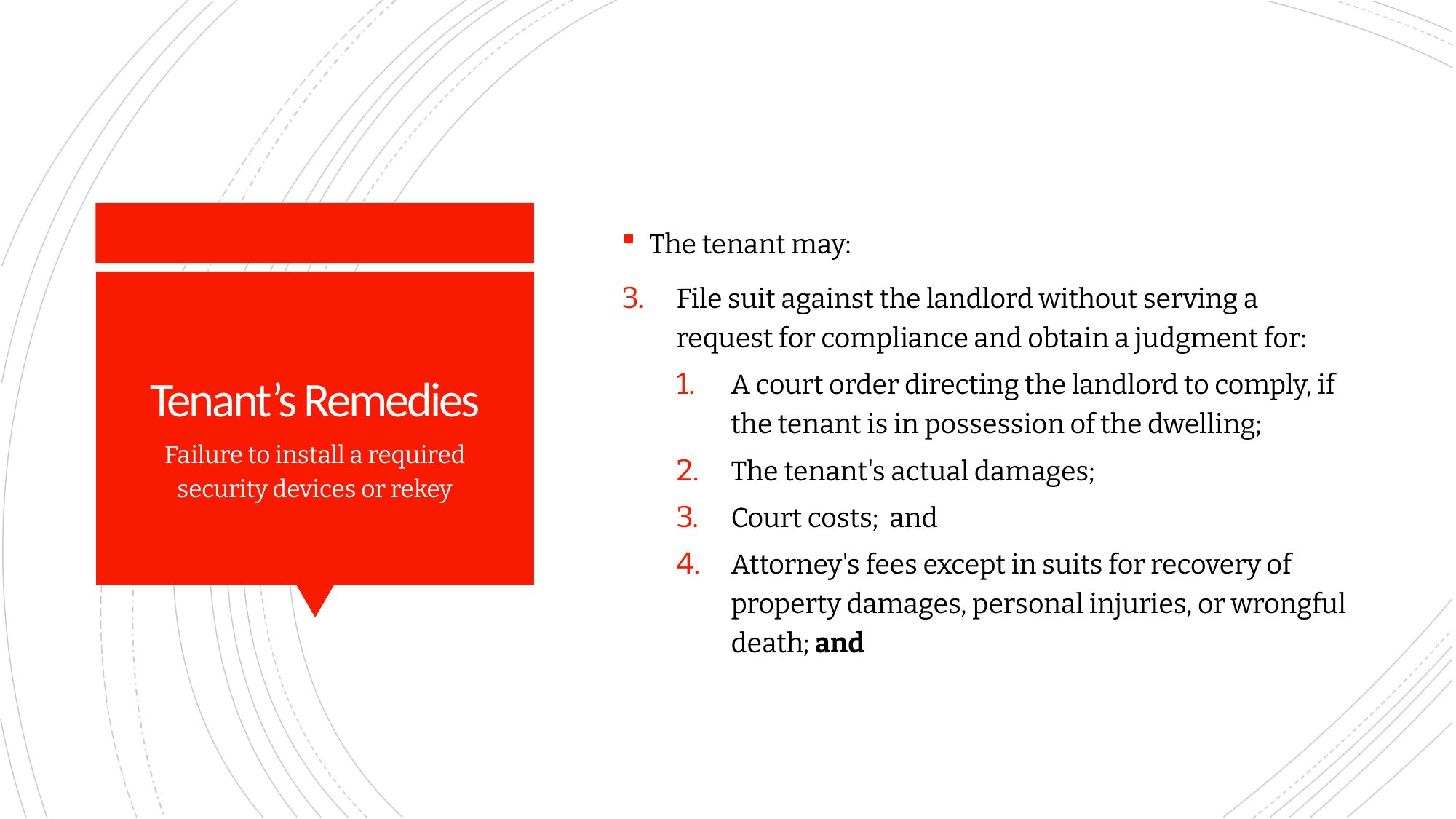

The tenant may:
File suit against the landlord without serving a request for compliance and obtain a judgment for:
A court order directing the landlord to comply, if the tenant is in possession of the dwelling;
The tenant's actual damages;
Court costs;  and
Attorney's fees except in suits for recovery of property damages, personal injuries, or wrongful death; and

# Tenant’s Remedies
Failure to install a required security devices or rekey